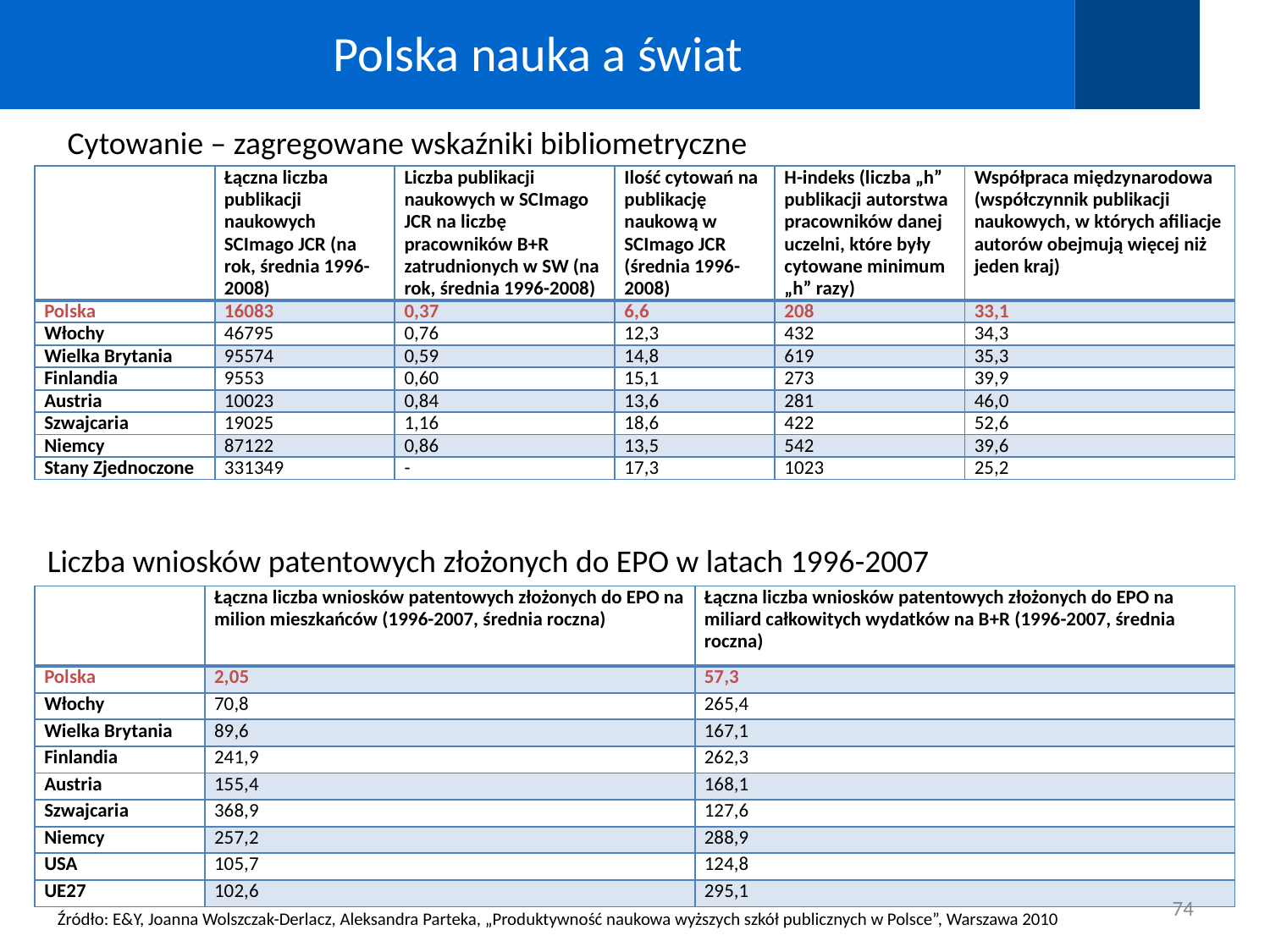

# Polska nauka a świat
Cytowanie – zagregowane wskaźniki bibliometryczne
|  | Łączna liczba publikacji naukowych SCImago JCR (na rok, średnia 1996-2008) | Liczba publikacji naukowych w SCImago JCR na liczbę pracowników B+R zatrudnionych w SW (na rok, średnia 1996-2008) | Ilość cytowań na publikację naukową w SCImago JCR (średnia 1996-2008) | H-indeks (liczba „h” publikacji autorstwa pracowników danej uczelni, które były cytowane minimum „h” razy) | Współpraca międzynarodowa (współczynnik publikacji naukowych, w których afiliacje autorów obejmują więcej niż jeden kraj) |
| --- | --- | --- | --- | --- | --- |
| Polska | 16083 | 0,37 | 6,6 | 208 | 33,1 |
| Włochy | 46795 | 0,76 | 12,3 | 432 | 34,3 |
| Wielka Brytania | 95574 | 0,59 | 14,8 | 619 | 35,3 |
| Finlandia | 9553 | 0,60 | 15,1 | 273 | 39,9 |
| Austria | 10023 | 0,84 | 13,6 | 281 | 46,0 |
| Szwajcaria | 19025 | 1,16 | 18,6 | 422 | 52,6 |
| Niemcy | 87122 | 0,86 | 13,5 | 542 | 39,6 |
| Stany Zjednoczone | 331349 | - | 17,3 | 1023 | 25,2 |
Liczba wniosków patentowych złożonych do EPO w latach 1996-2007
|  | Łączna liczba wniosków patentowych złożonych do EPO na milion mieszkańców (1996-2007, średnia roczna) | Łączna liczba wniosków patentowych złożonych do EPO na miliard całkowitych wydatków na B+R (1996-2007, średnia roczna) |
| --- | --- | --- |
| Polska | 2,05 | 57,3 |
| Włochy | 70,8 | 265,4 |
| Wielka Brytania | 89,6 | 167,1 |
| Finlandia | 241,9 | 262,3 |
| Austria | 155,4 | 168,1 |
| Szwajcaria | 368,9 | 127,6 |
| Niemcy | 257,2 | 288,9 |
| USA | 105,7 | 124,8 |
| UE27 | 102,6 | 295,1 |
74
Źródło: E&Y, Joanna Wolszczak-Derlacz, Aleksandra Parteka, „Produktywność naukowa wyższych szkół publicznych w Polsce”, Warszawa 2010